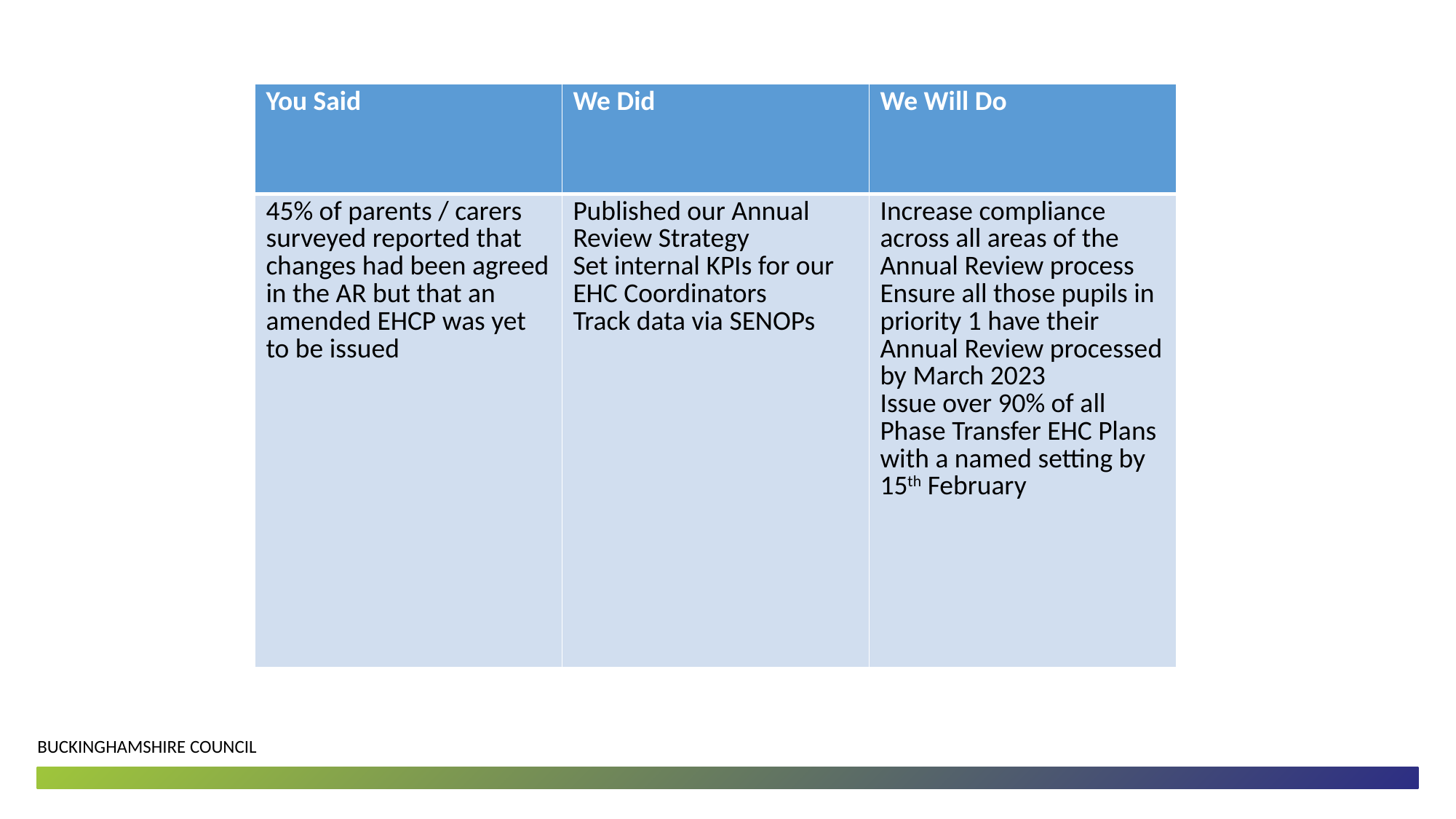

| You Said | We Did | We Will Do |
| --- | --- | --- |
| 45% of parents / carers surveyed reported that changes had been agreed in the AR but that an amended EHCP was yet to be issued | Published our Annual Review Strategy Set internal KPIs for our EHC Coordinators Track data via SENOPs | Increase compliance across all areas of the Annual Review process Ensure all those pupils in priority 1 have their Annual Review processed by March 2023 Issue over 90% of all Phase Transfer EHC Plans with a named setting by 15th February |